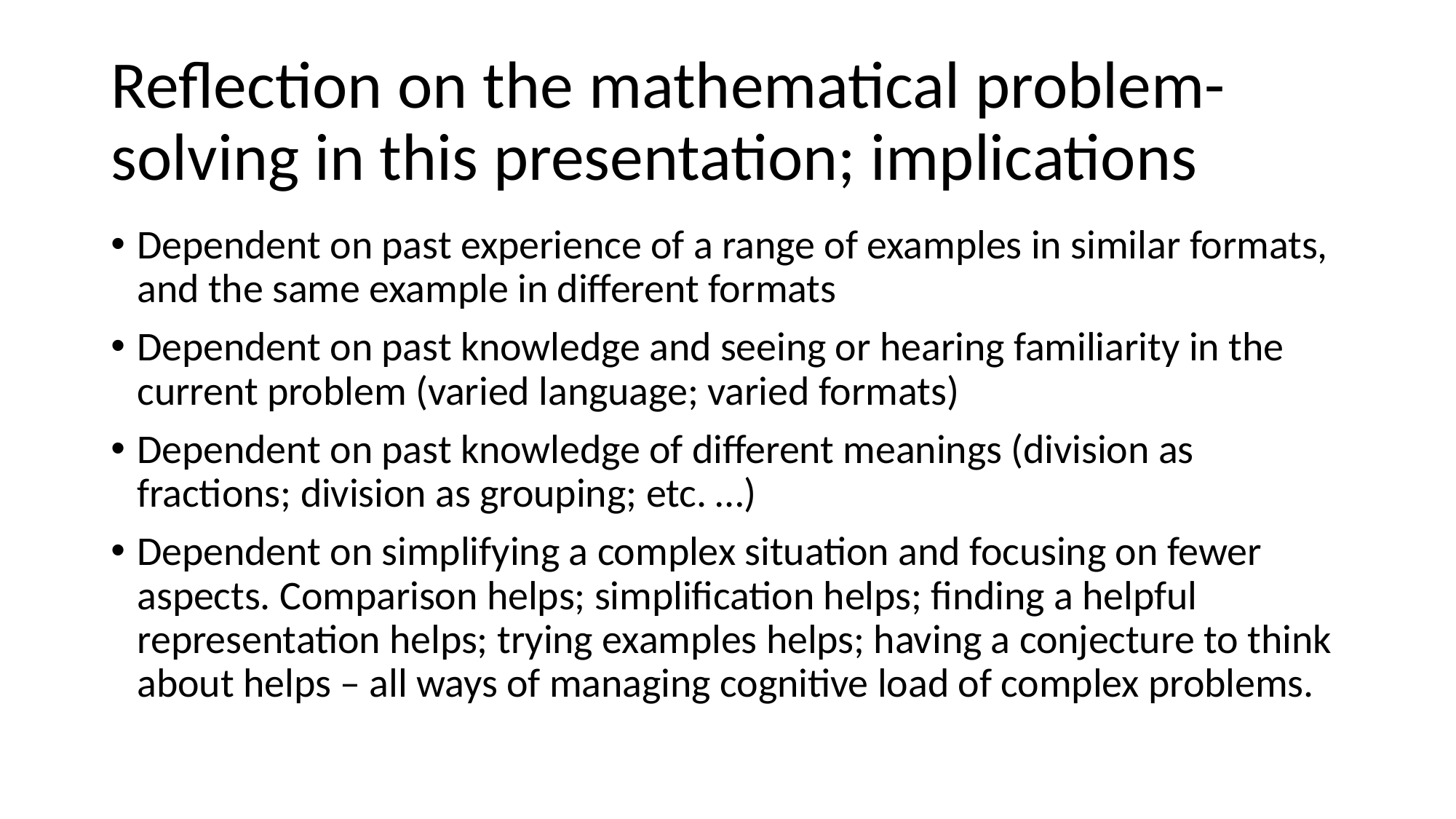

# Reflection on the mathematical problem-solving in this presentation; implications
Dependent on past experience of a range of examples in similar formats, and the same example in different formats
Dependent on past knowledge and seeing or hearing familiarity in the current problem (varied language; varied formats)
Dependent on past knowledge of different meanings (division as fractions; division as grouping; etc. …)
Dependent on simplifying a complex situation and focusing on fewer aspects. Comparison helps; simplification helps; finding a helpful representation helps; trying examples helps; having a conjecture to think about helps – all ways of managing cognitive load of complex problems.